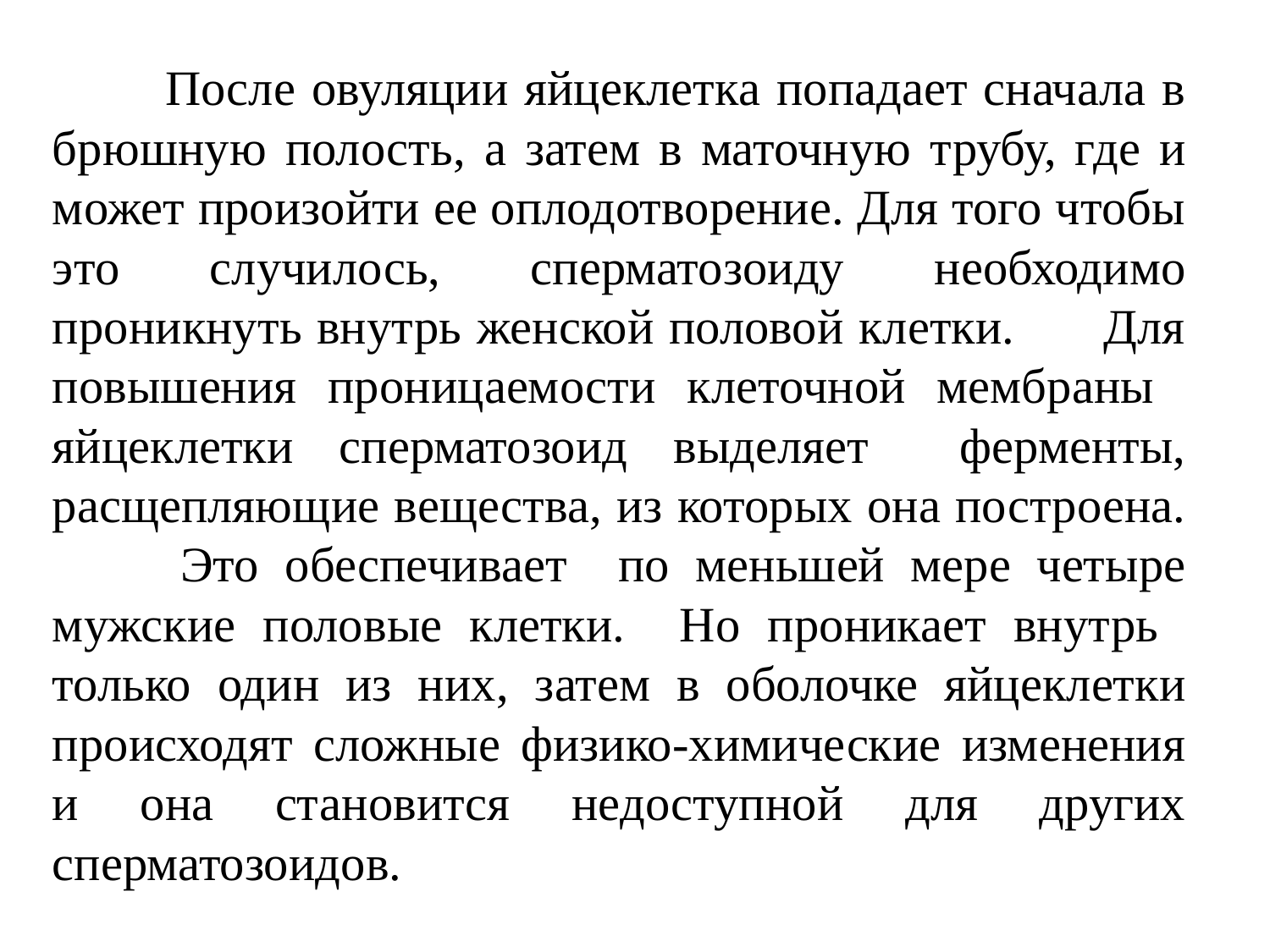

После овуляции яйцеклетка попадает сначала в брюшную полость, а затем в маточную трубу, где и может произойти ее оплодотворение. Для того чтобы это случилось, сперматозоиду необходимо проникнуть внутрь женской половой клетки.      Для повышения проницаемости клеточной мембраны  яйцеклетки сперматозоид выделяет  ферменты, расщепляющие вещества, из которых она построена.      Это обеспечивает  по меньшей мере четыре мужские половые клетки.  Но проникает внутрь  только один из них, затем в оболочке яйцеклетки происходят сложные физико-химические изменения и она становится недоступной для других сперматозоидов.